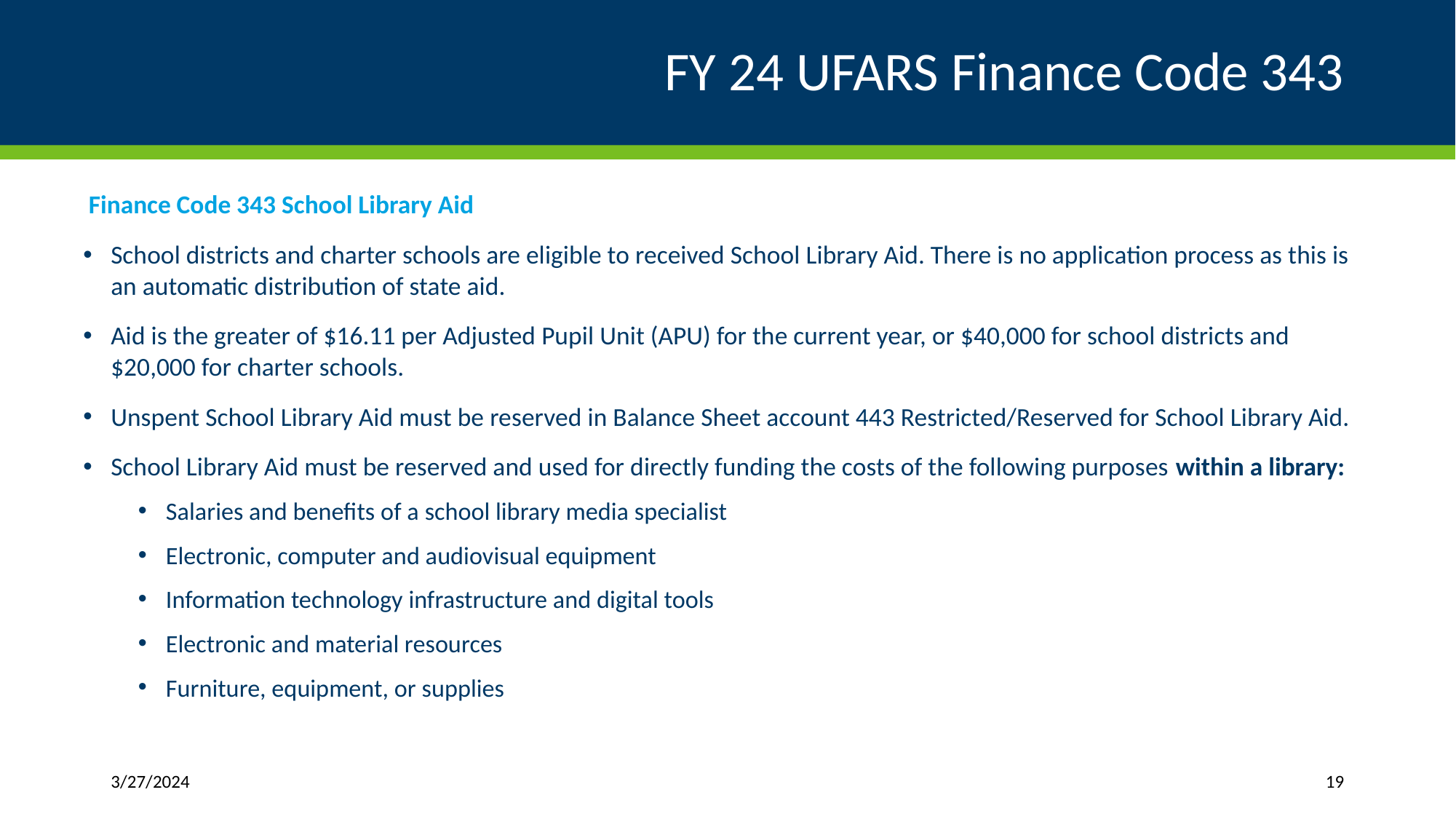

# FY 24 UFARS Finance Code 343
 Finance Code 343 School Library Aid
School districts and charter schools are eligible to received School Library Aid. There is no application process as this is an automatic distribution of state aid.
Aid is the greater of $16.11 per Adjusted Pupil Unit (APU) for the current year, or $40,000 for school districts and $20,000 for charter schools.
Unspent School Library Aid must be reserved in Balance Sheet account 443 Restricted/Reserved for School Library Aid.
School Library Aid must be reserved and used for directly funding the costs of the following purposes within a library:
Salaries and benefits of a school library media specialist
Electronic, computer and audiovisual equipment
Information technology infrastructure and digital tools
Electronic and material resources
Furniture, equipment, or supplies
3/27/2024

19